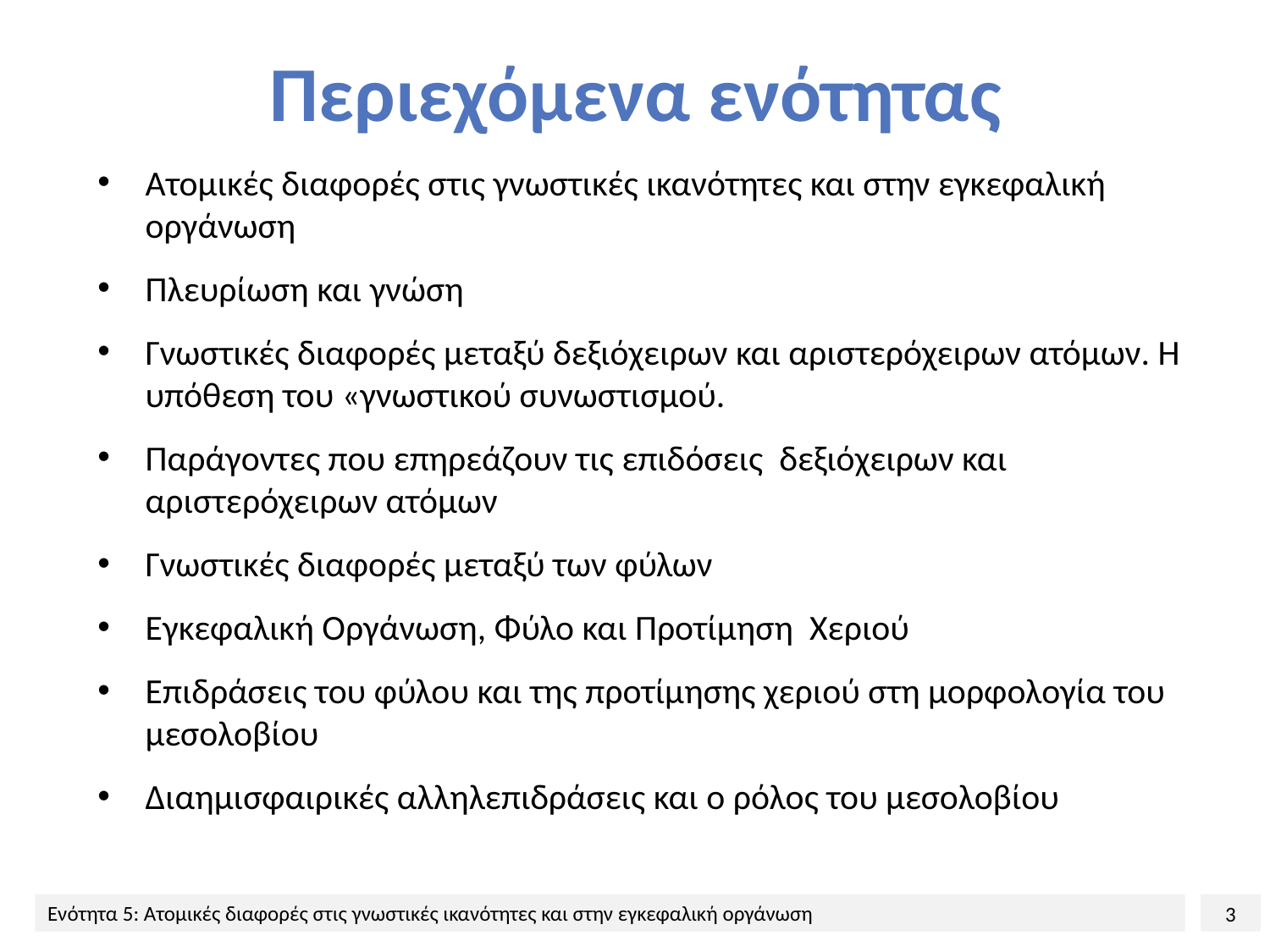

# Περιεχόμενα ενότητας
Ατομικές διαφορές στις γνωστικές ικανότητες και στην εγκεφαλική οργάνωση
Πλευρίωση και γνώση
Γνωστικές διαφορές μεταξύ δεξιόχειρων και αριστερόχειρων ατόμων. Η υπόθεση του «γνωστικού συνωστισμού.
Παράγοντες που επηρεάζουν τις επιδόσεις  δεξιόχειρων και αριστερόχειρων ατόμων
Γνωστικές διαφορές μεταξύ των φύλων
Εγκεφαλική Οργάνωση, Φύλο και Προτίμηση  Χεριού
Επιδράσεις του φύλου και της προτίμησης χεριού στη μορφολογία του μεσολοβίου
Διαημισφαιρικές αλληλεπιδράσεις και ο ρόλος του μεσολοβίου